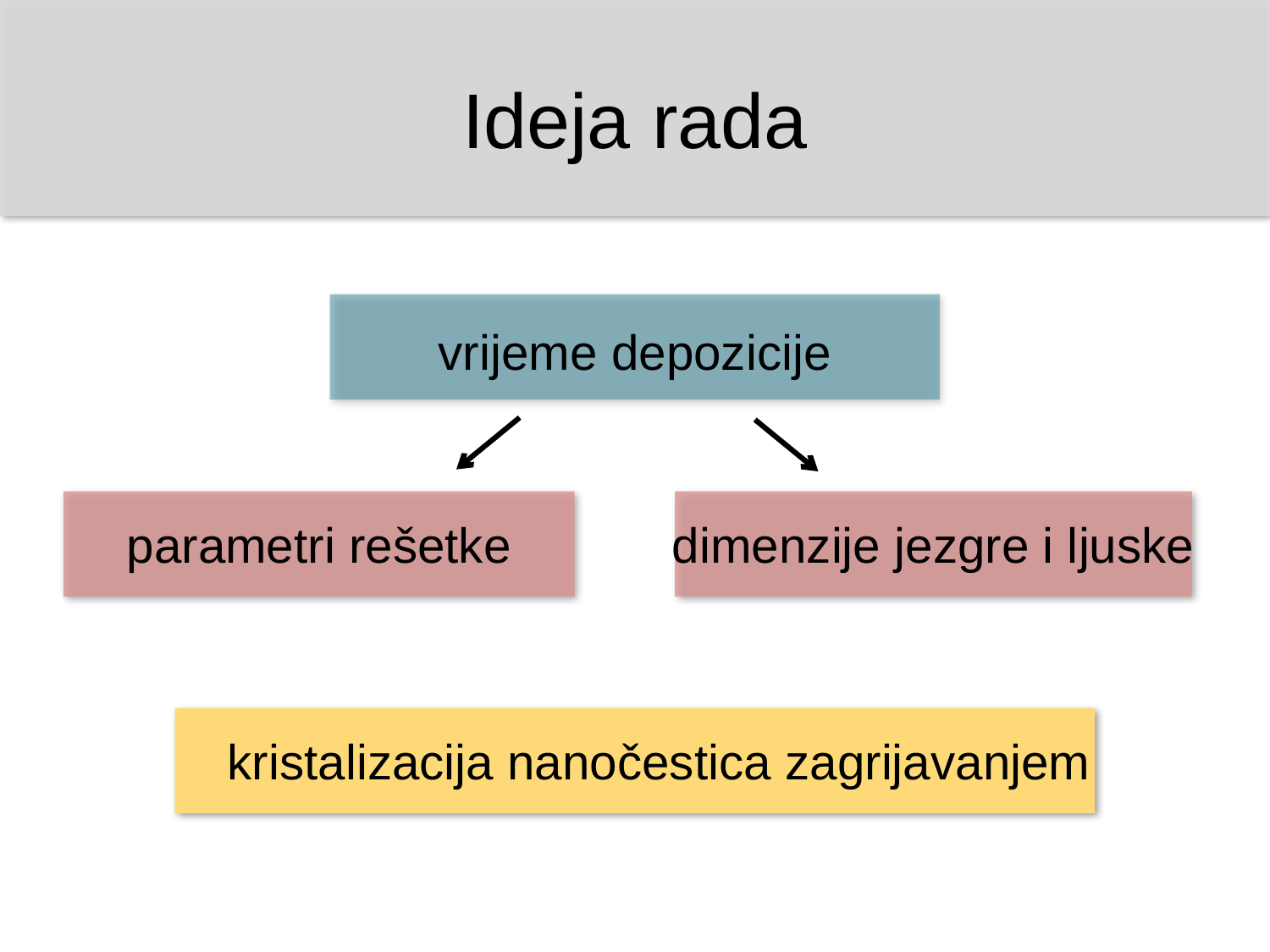

# Ideja rada

vrijeme depozicije

parametri rešetke
dimenzije jezgre i ljuske

kristalizacija nanočestica zagrijavanjem